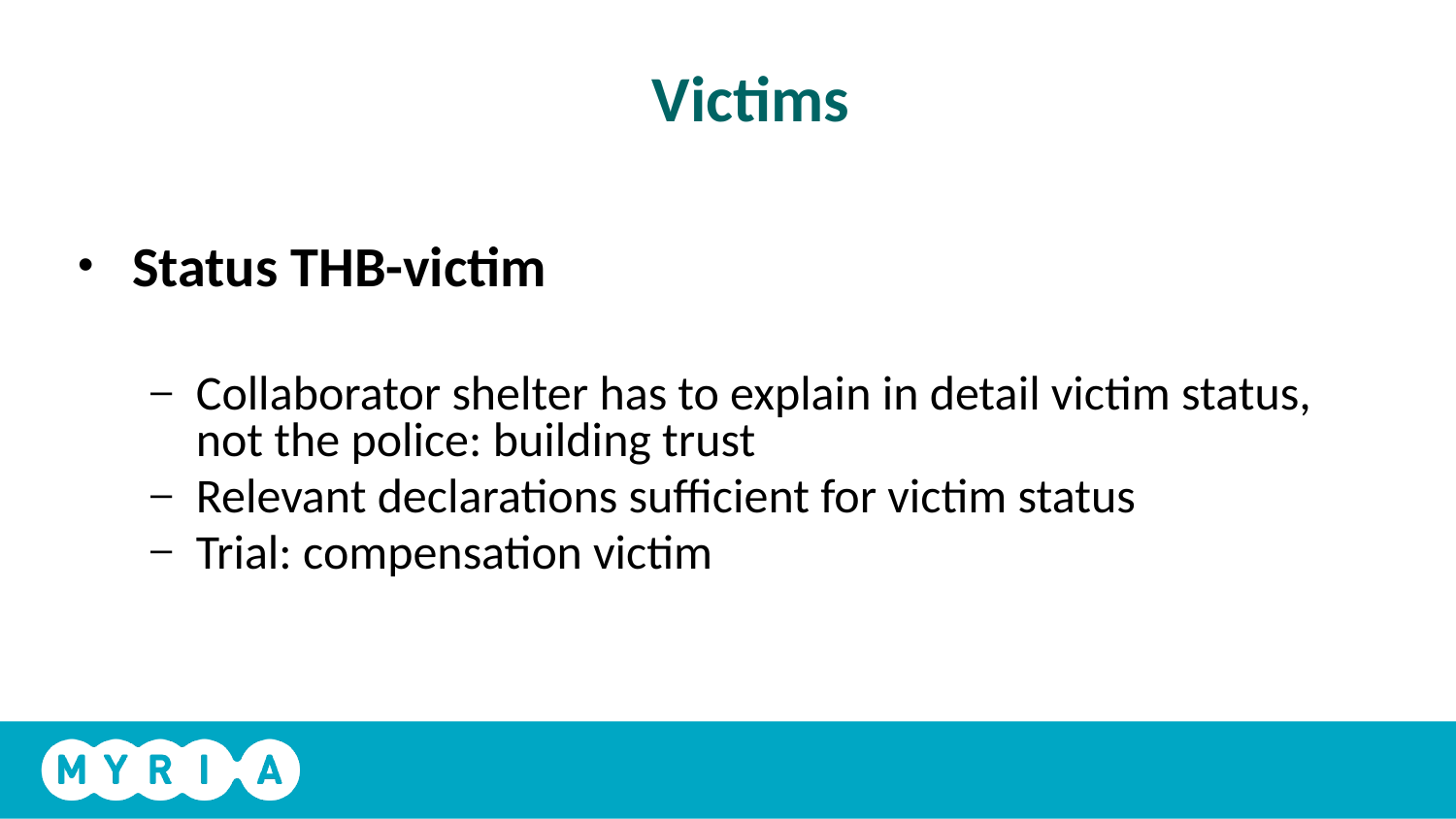

# Victims

Status THB-victim

Collaborator shelter has to explain in detail victim status, not the police: building trust
Relevant declarations sufficient for victim status
Trial: compensation victim